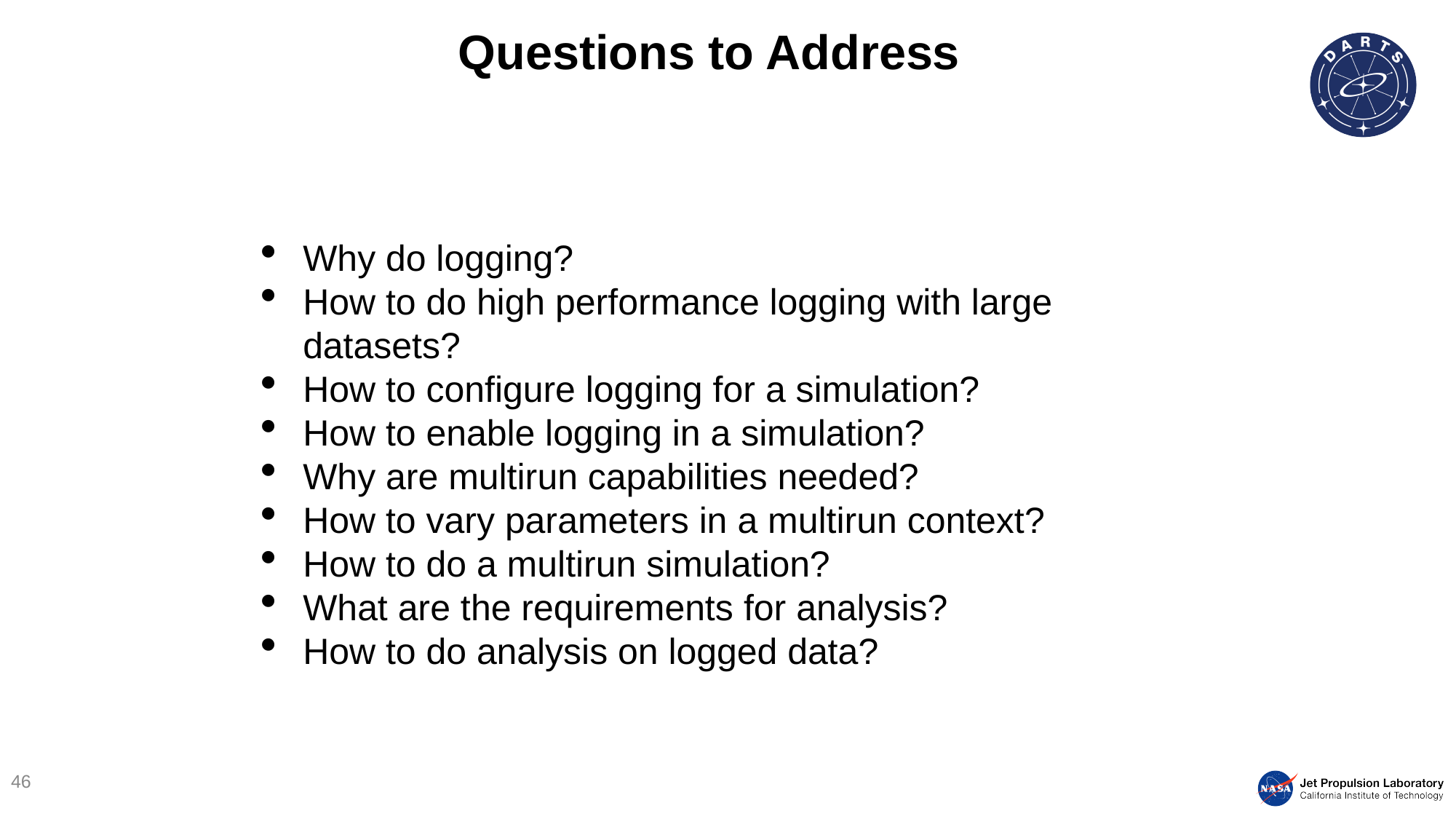

Questions to Address
Why do logging?
How to do high performance logging with large datasets?
How to configure logging for a simulation?
How to enable logging in a simulation?
Why are multirun capabilities needed?
How to vary parameters in a multirun context?
How to do a multirun simulation?
What are the requirements for analysis?
How to do analysis on logged data?

46